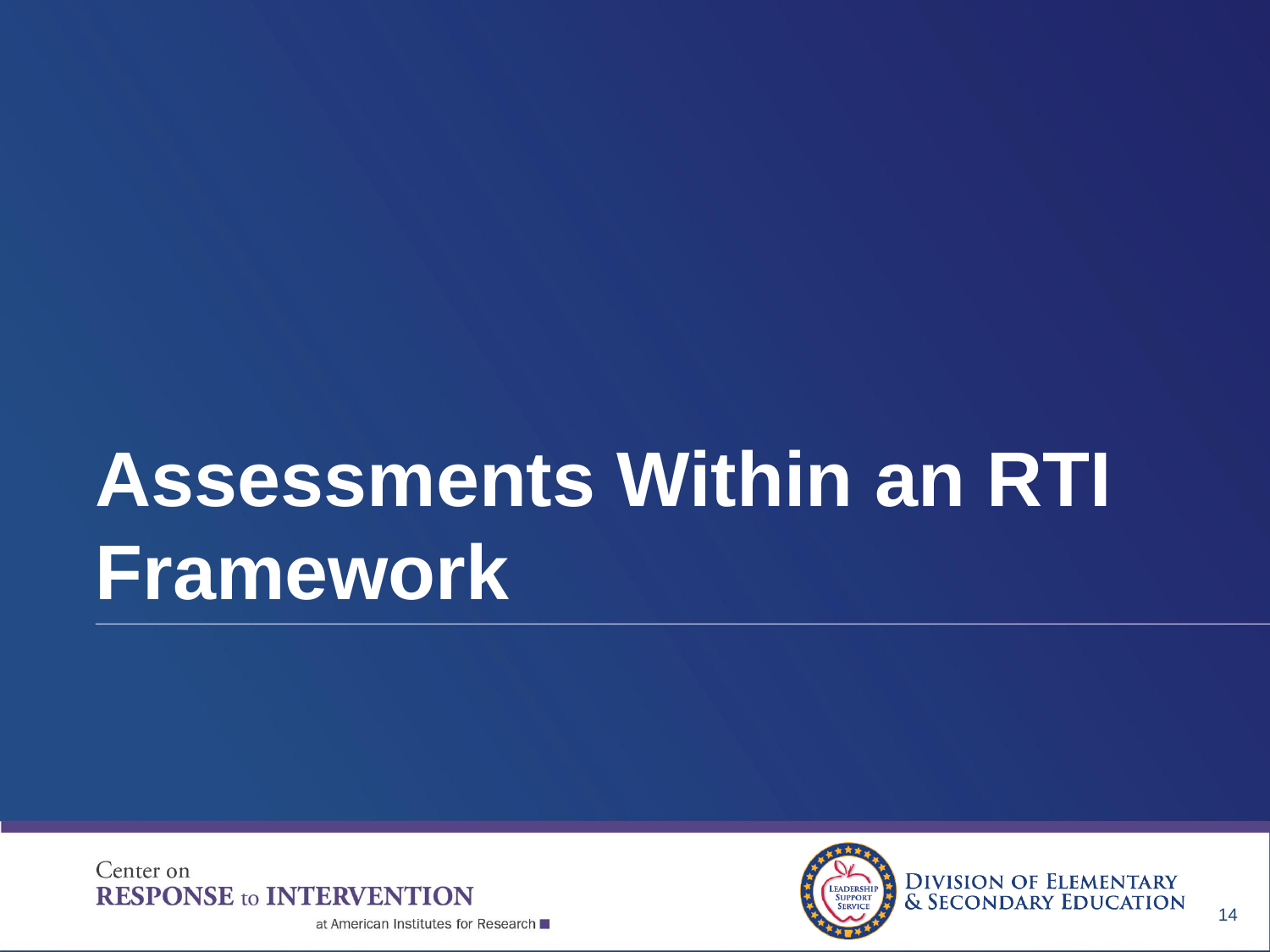

# Assessments Within an RTI Framework
14